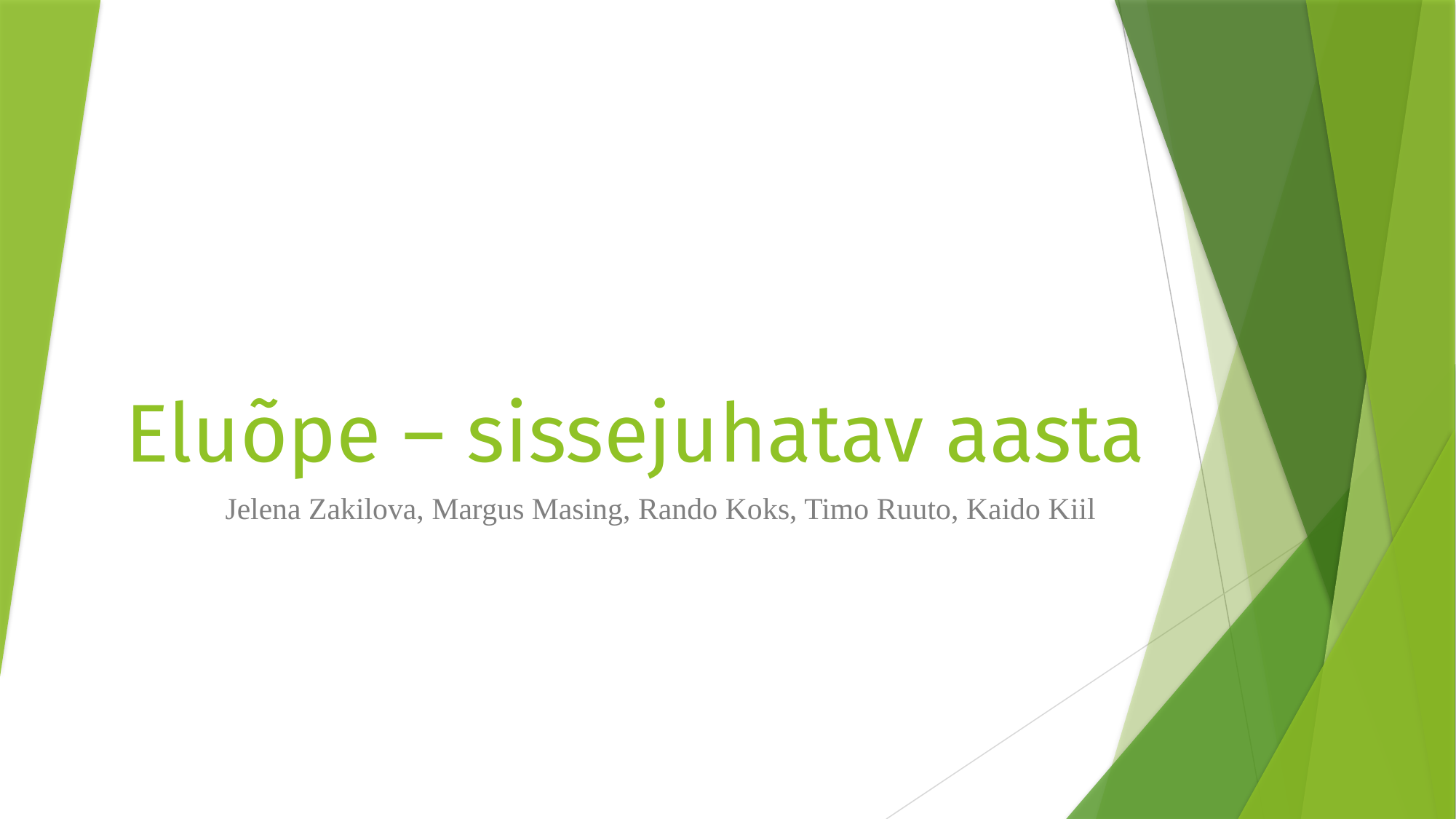

# Eluõpe – sissejuhatav aasta
Jelena Zakilova, Margus Masing, Rando Koks, Timo Ruuto, Kaido Kiil